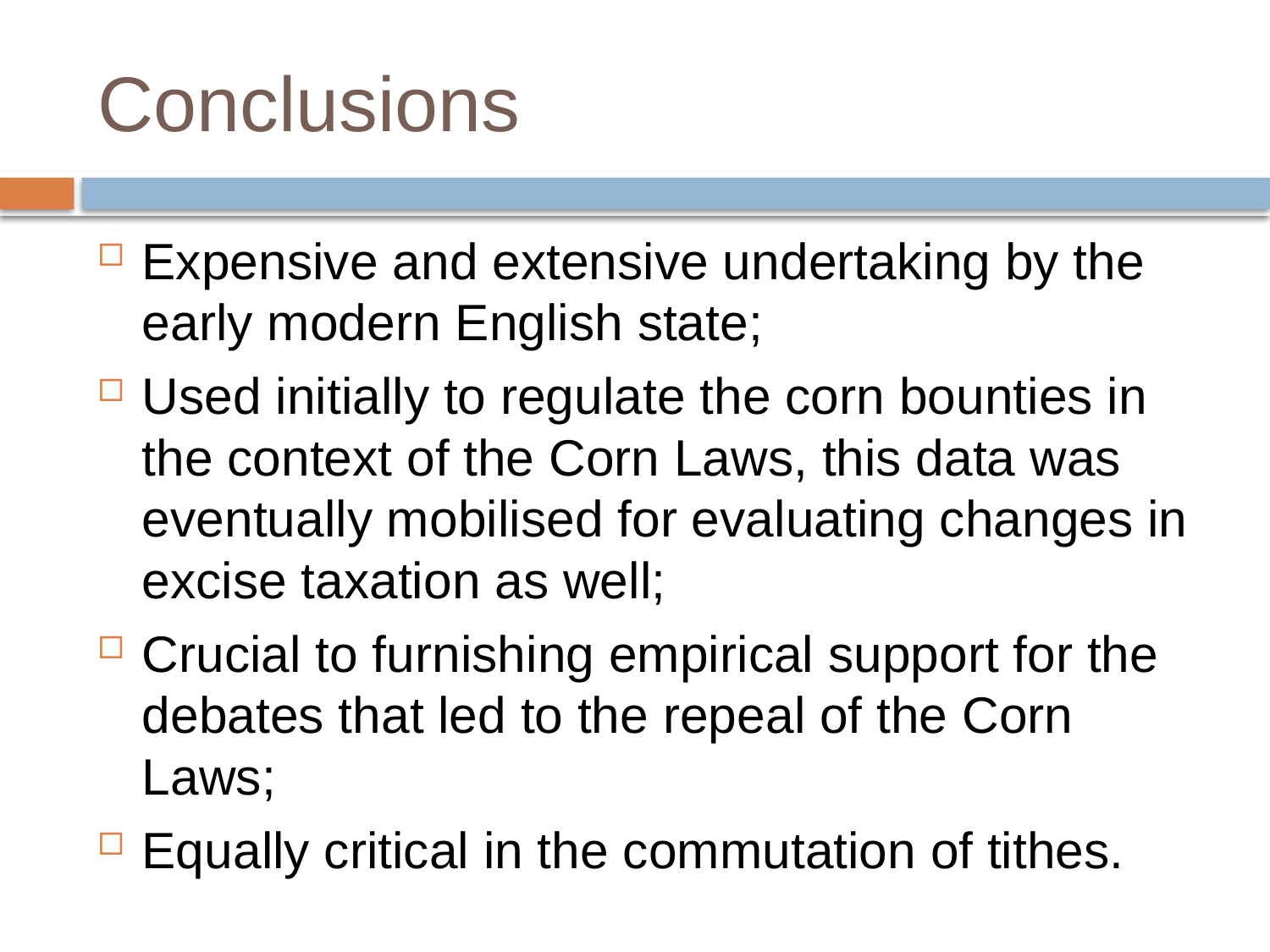

# Conclusions
Expensive and extensive undertaking by the early modern English state;
Used initially to regulate the corn bounties in the context of the Corn Laws, this data was eventually mobilised for evaluating changes in excise taxation as well;
Crucial to furnishing empirical support for the debates that led to the repeal of the Corn Laws;
Equally critical in the commutation of tithes.